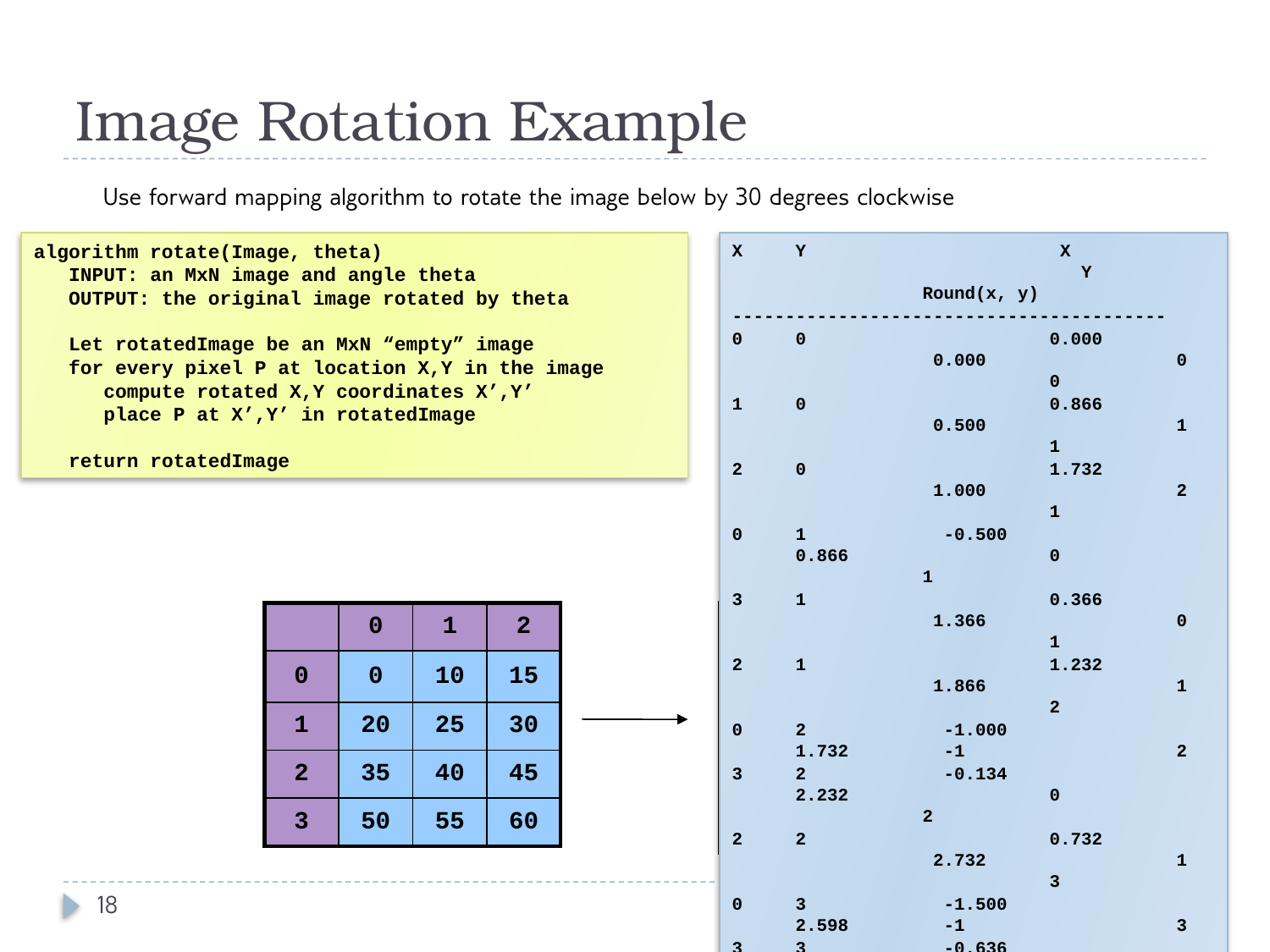

# Image Rotation Example
Use forward mapping algorithm to rotate the image below by 30 degrees clockwise
algorithm rotate(Image, theta)
   INPUT: an MxN image and angle theta
   OUTPUT: the original image rotated by theta

   Let rotatedImage be an MxN “empty” image
   for every pixel P at location X,Y in the image
      compute rotated X,Y coordinates X’,Y’
      place P at X’,Y’ in rotatedImage

   return rotatedImage
X	Y		 X			   Y		Round(x, y)
-----------------------------------------
0	0		0.000		 0.000		0		0
0		0.866		 0.500		1		1
0		1.732		 1.000		2		1
0	1	  -0.500		 0.866		0		1
1		0.366		 1.366		0		1
1		1.232		 1.866		1		2
0	2	  -1.000		 1.732	  -1		2
2	  -0.134		 2.232		0		2
2		0.732		 2.732		1		3
0	3	  -1.500		 2.598	  -1		3
3	  -0.636		 3.098	  -1		3
2	3		0.232		 3.598		0		4
|  | 0 | 1 | 2 |
| --- | --- | --- | --- |
| 0 | 0 | 10 | 15 |
| 1 | 20 | 25 | 30 |
| 2 | 35 | 40 | 45 |
| 3 | 50 | 55 | 60 |
|  | -1 | 0 | 1 | 2 |
| --- | --- | --- | --- | --- |
| 0 |  | 0 |  |  |
| 1 |  | 20/25 | 10 | 15 |
| 2 | 35 | 40 | 30 |  |
| 3 | 50/55 |  | 45 |  |
| 4 |  | 60 |  |  |

18